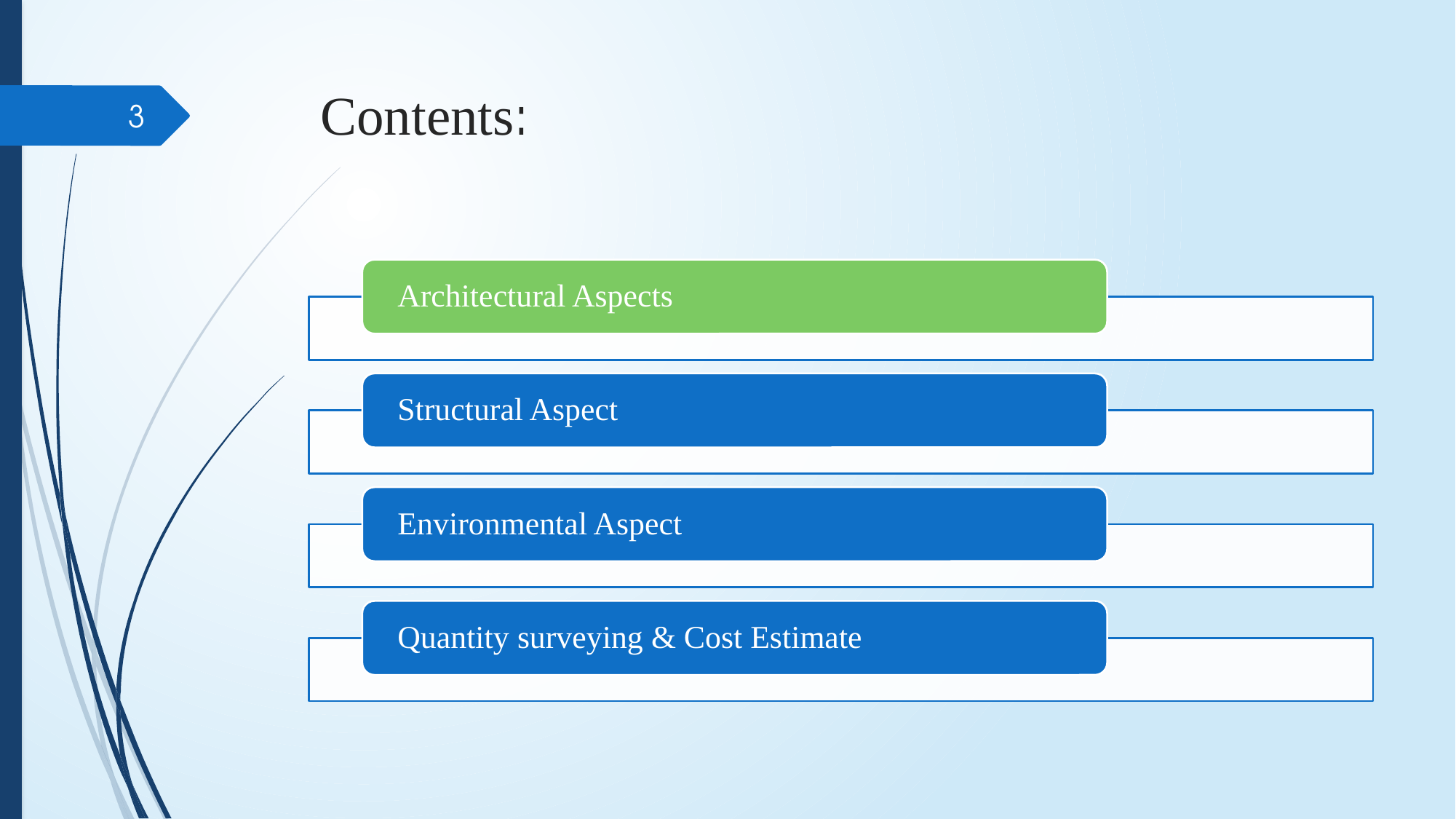

# Contents:
3
Architectural Aspects
Structural Aspect
Environmental Aspect
Quantity surveying & Cost Estimate